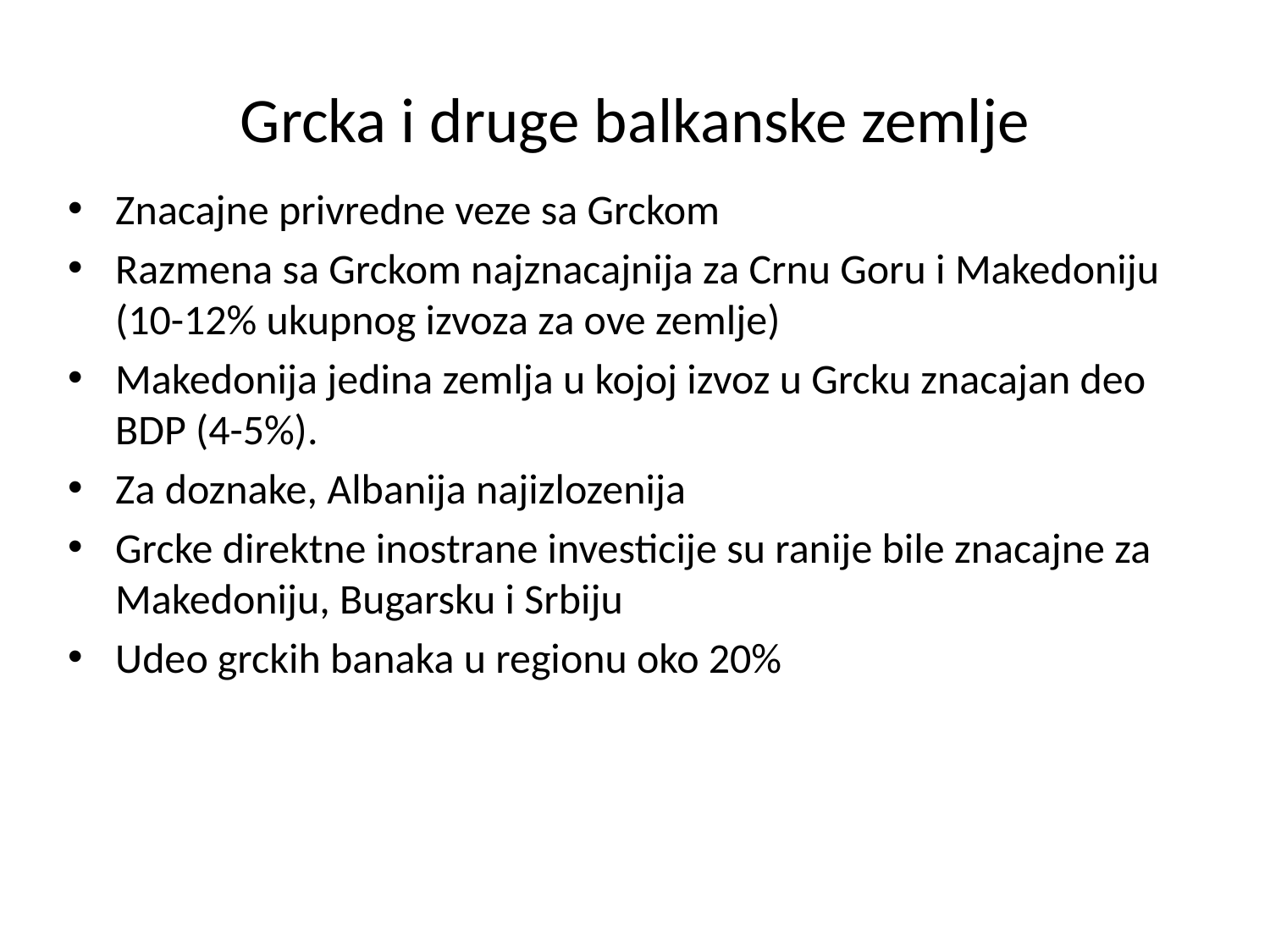

# Grcka i druge balkanske zemlje
Znacajne privredne veze sa Grckom
Razmena sa Grckom najznacajnija za Crnu Goru i Makedoniju (10-12% ukupnog izvoza za ove zemlje)
Makedonija jedina zemlja u kojoj izvoz u Grcku znacajan deo BDP (4-5%).
Za doznake, Albanija najizlozenija
Grcke direktne inostrane investicije su ranije bile znacajne za Makedoniju, Bugarsku i Srbiju
Udeo grckih banaka u regionu oko 20%